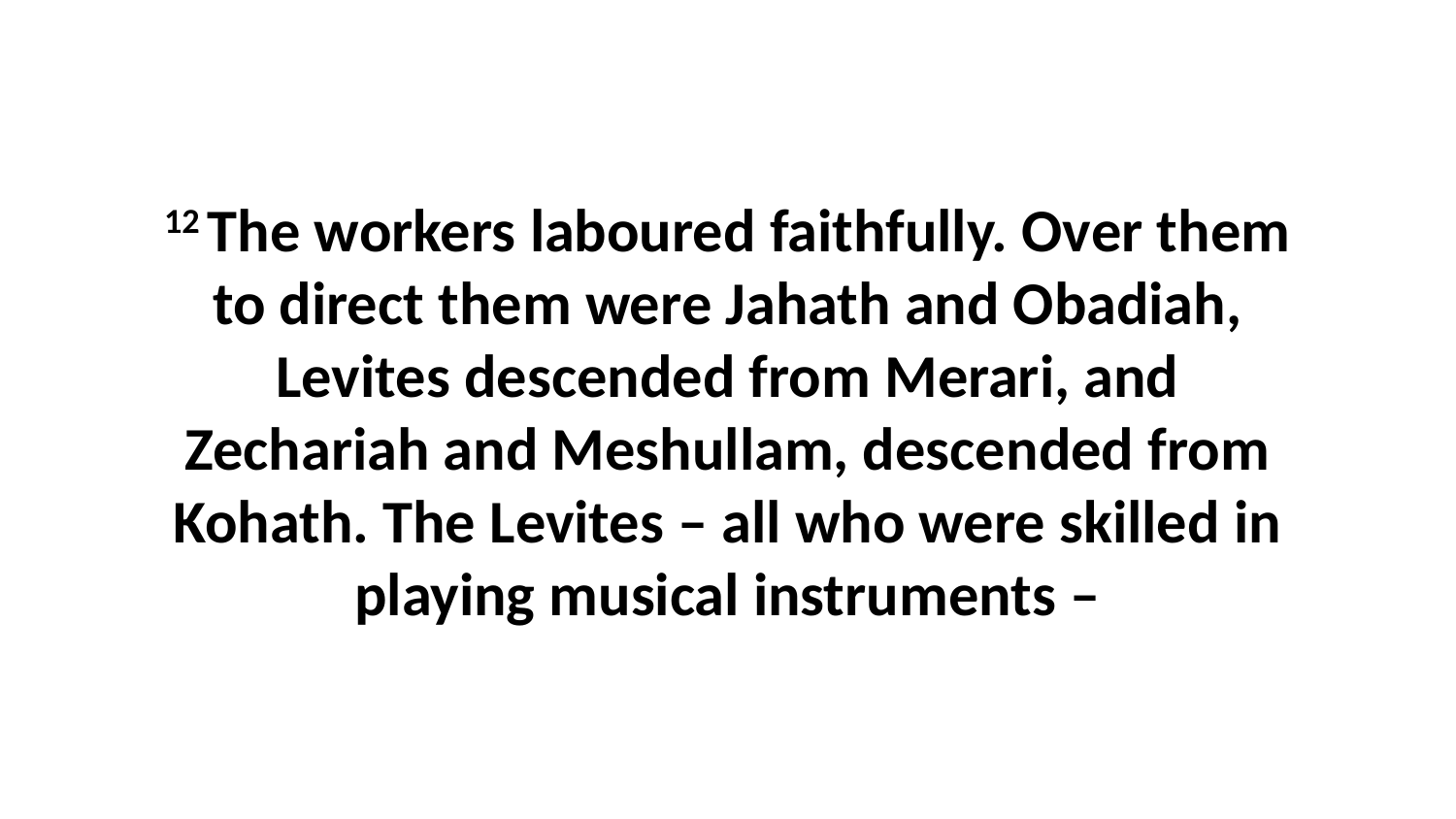

12 The workers laboured faithfully. Over them to direct them were Jahath and Obadiah, Levites descended from Merari, and Zechariah and Meshullam, descended from Kohath. The Levites – all who were skilled in playing musical instruments –